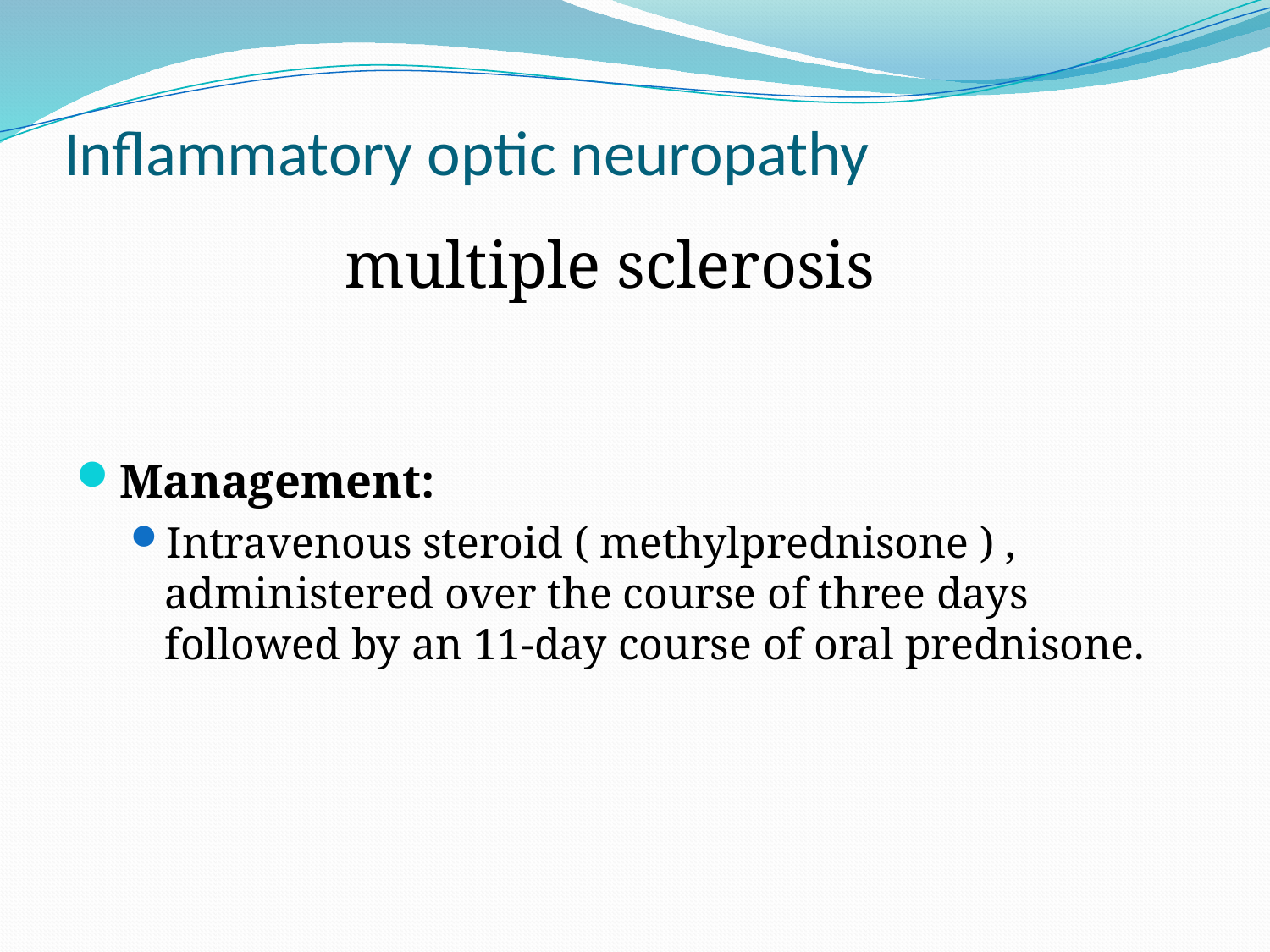

# Inflammatory optic neuropathy
multiple sclerosis
Management:
Intravenous steroid ( methylprednisone ) , administered over the course of three days followed by an 11-day course of oral prednisone.